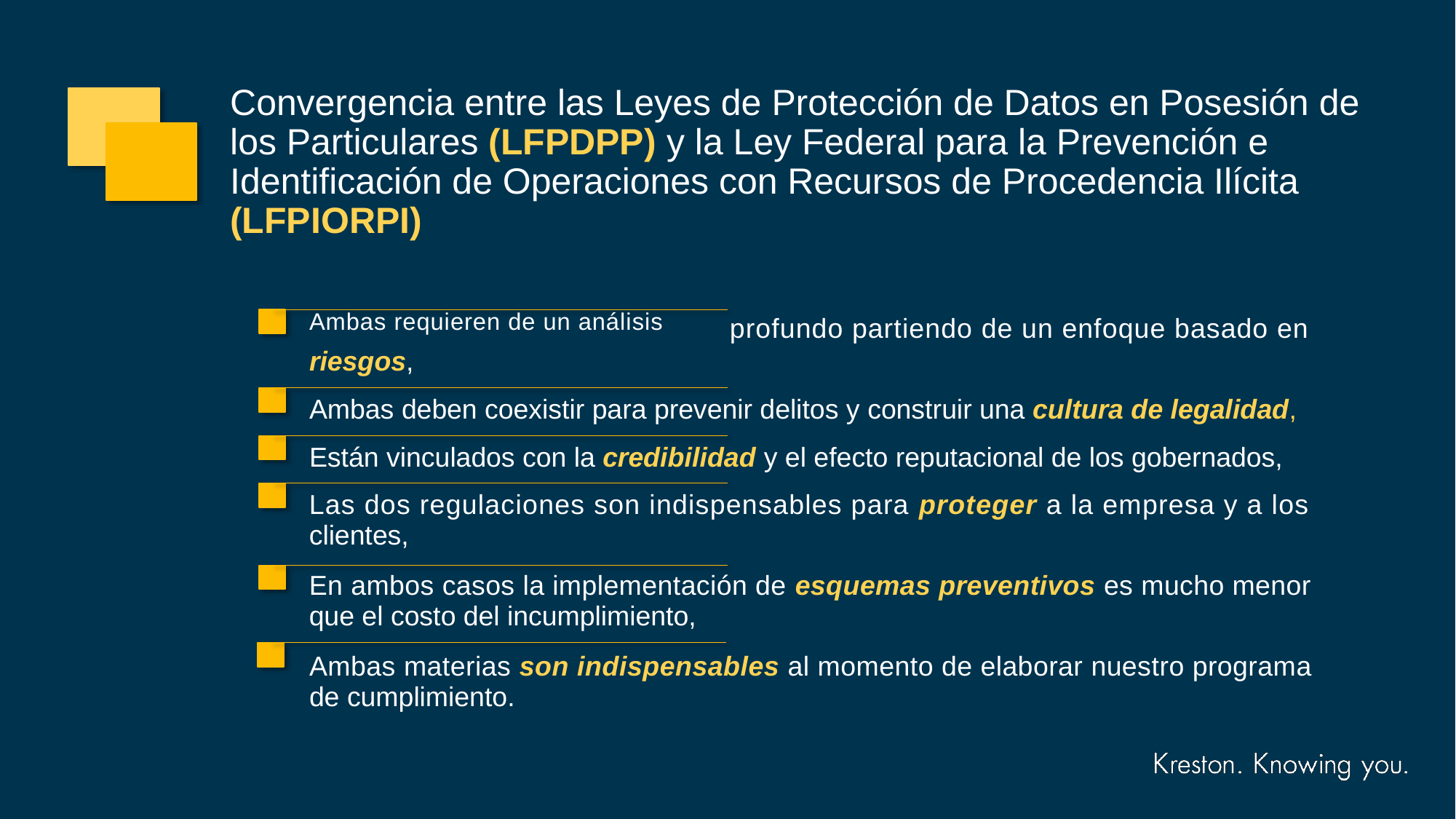

Convergencia entre las Leyes de Protección de Datos en Posesión de
los Particulares (LFPDPP) y la Ley Federal para la Prevención e
Identificación de Operaciones con Recursos de Procedencia Ilícita
(LFPIORPI)

Ambas requieren de un análisis
profundo partiendo de un enfoque basado en
riesgos,

Ambas deben coexistir para prevenir delitos y construir una cultura de legalidad,

Están vinculados con la credibilidad y el efecto reputacional de los gobernados,

Las dos regulaciones son indispensables para proteger a la empresa y a los
clientes,

En ambos casos la implementación de esquemas preventivos es mucho menor
que el costo del incumplimiento,

Ambas materias son indispensables al momento de elaborar nuestro programa
de cumplimiento.